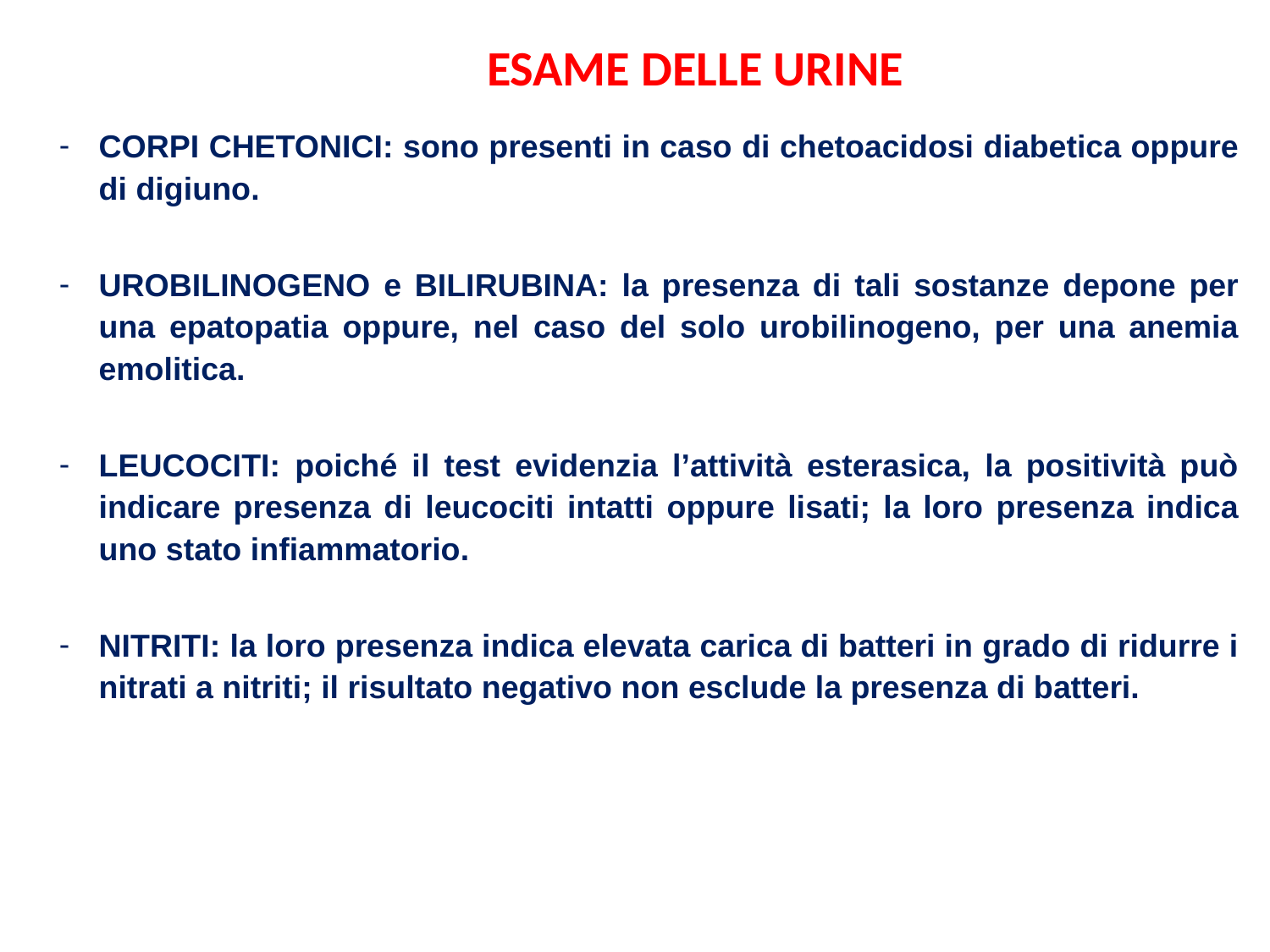

ESAME DELLE URINE
CORPI CHETONICI: sono presenti in caso di chetoacidosi diabetica oppure di digiuno.

UROBILINOGENO e BILIRUBINA: la presenza di tali sostanze depone per una epatopatia oppure, nel caso del solo urobilinogeno, per una anemia emolitica.

LEUCOCITI: poiché il test evidenzia l’attività esterasica, la positività può indicare presenza di leucociti intatti oppure lisati; la loro presenza indica uno stato infiammatorio.

NITRITI: la loro presenza indica elevata carica di batteri in grado di ridurre i nitrati a nitriti; il risultato negativo non esclude la presenza di batteri.